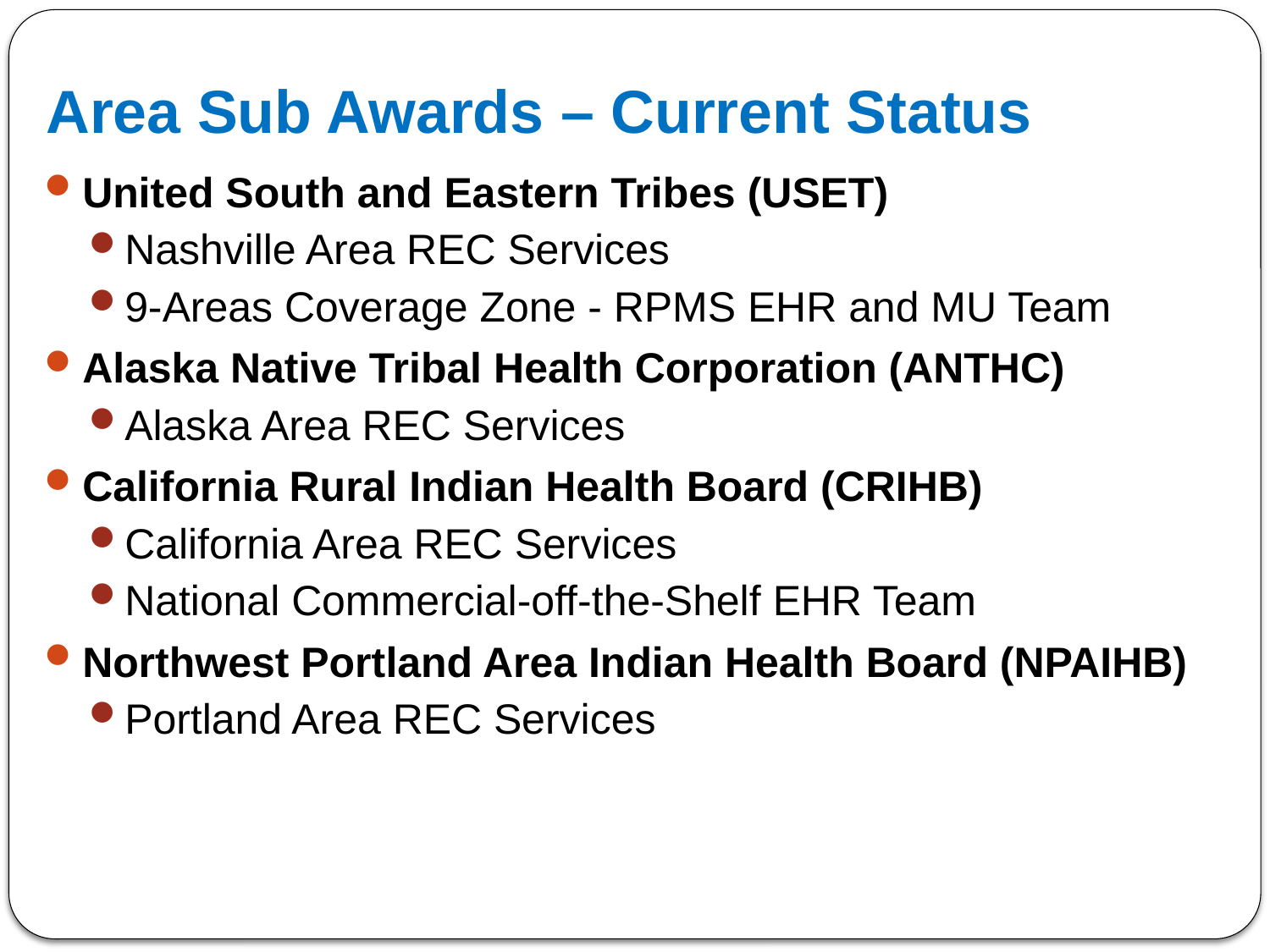

Area Sub Awards – Current Status
United South and Eastern Tribes (USET)
Nashville Area REC Services
9-Areas Coverage Zone - RPMS EHR and MU Team
Alaska Native Tribal Health Corporation (ANTHC)
Alaska Area REC Services
California Rural Indian Health Board (CRIHB)
California Area REC Services
National Commercial-off-the-Shelf EHR Team
Northwest Portland Area Indian Health Board (NPAIHB)
Portland Area REC Services